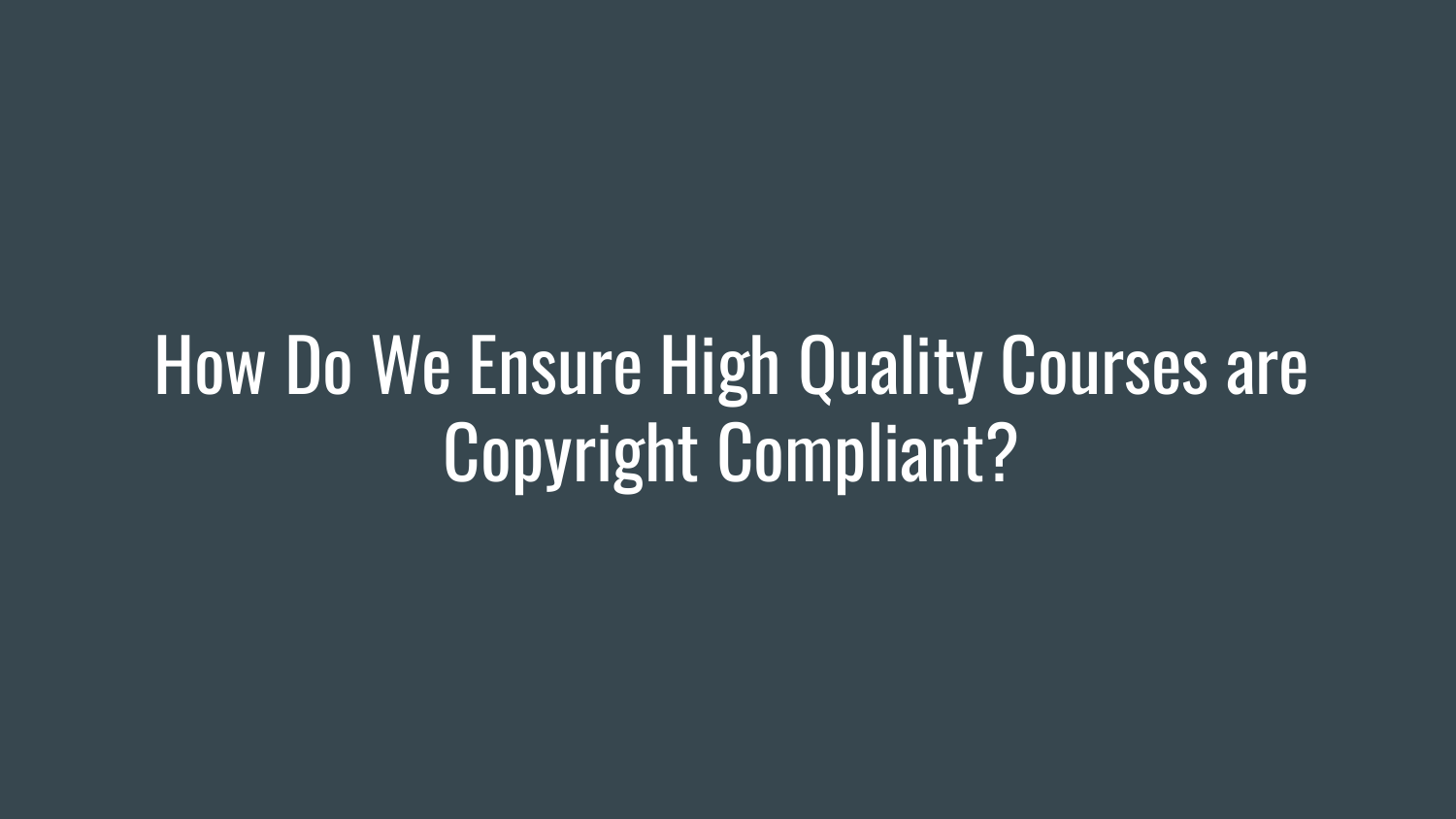

# How Do We Ensure High Quality Courses are Copyright Compliant?